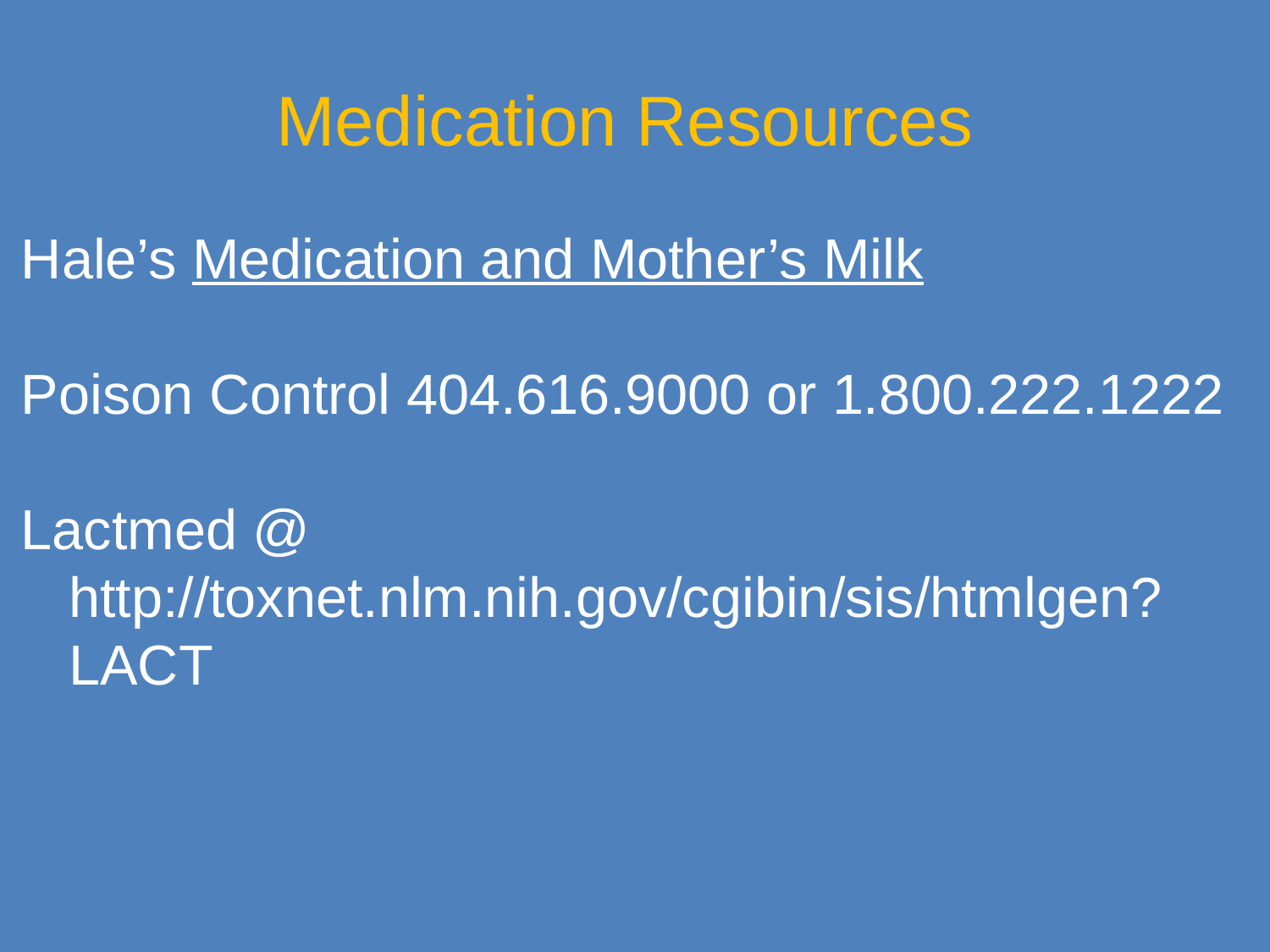

Medication Resources
Hale’s Medication and Mother’s Milk

Poison Control 404.616.9000 or 1.800.222.1222

Lactmed @ http://toxnet.nlm.nih.gov/cgibin/sis/htmlgen?LACT